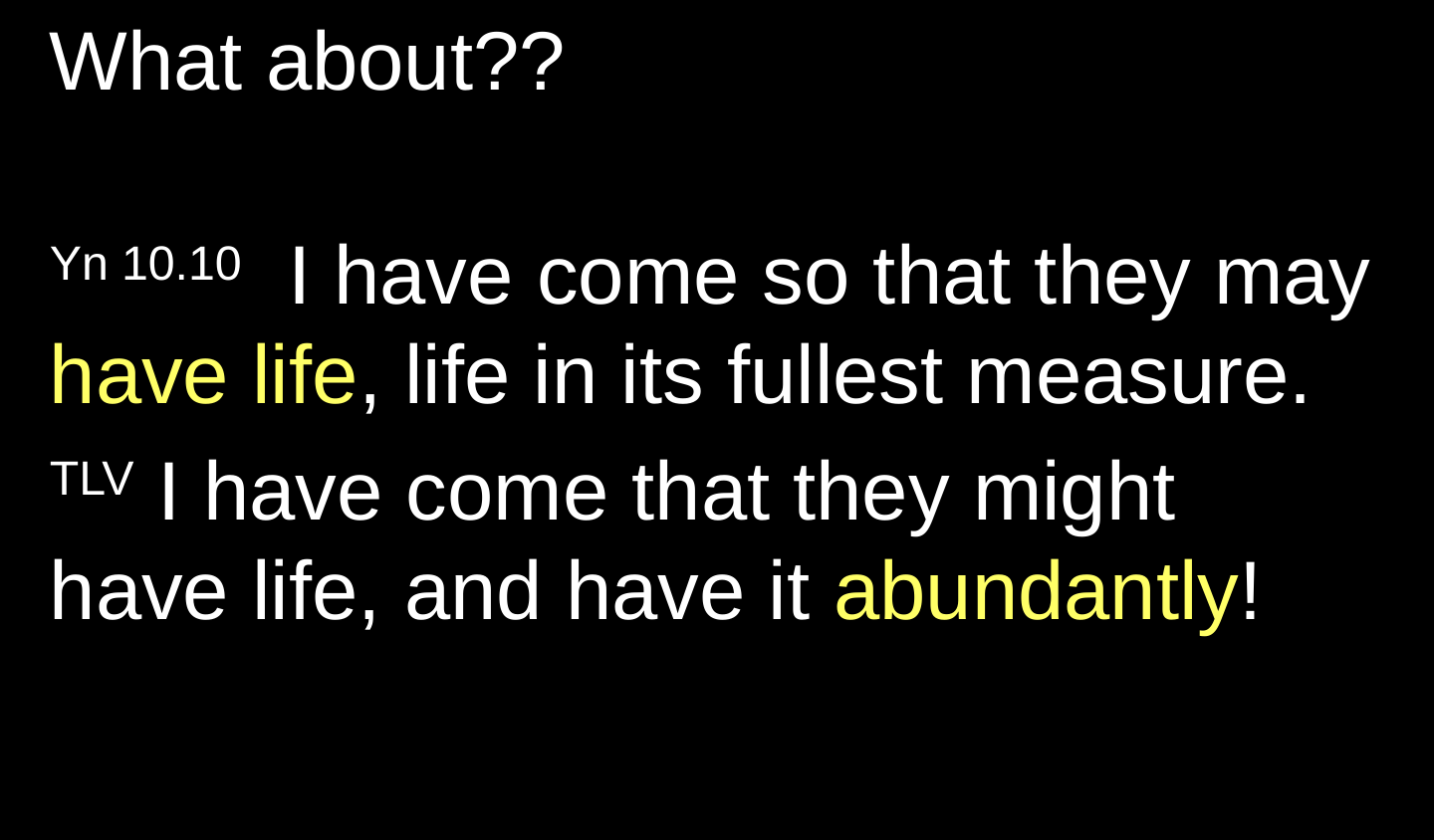

What about??

Yn 10.10  I have come so that they may have life, life in its fullest measure.
TLV I have come that they might have life, and have it abundantly!